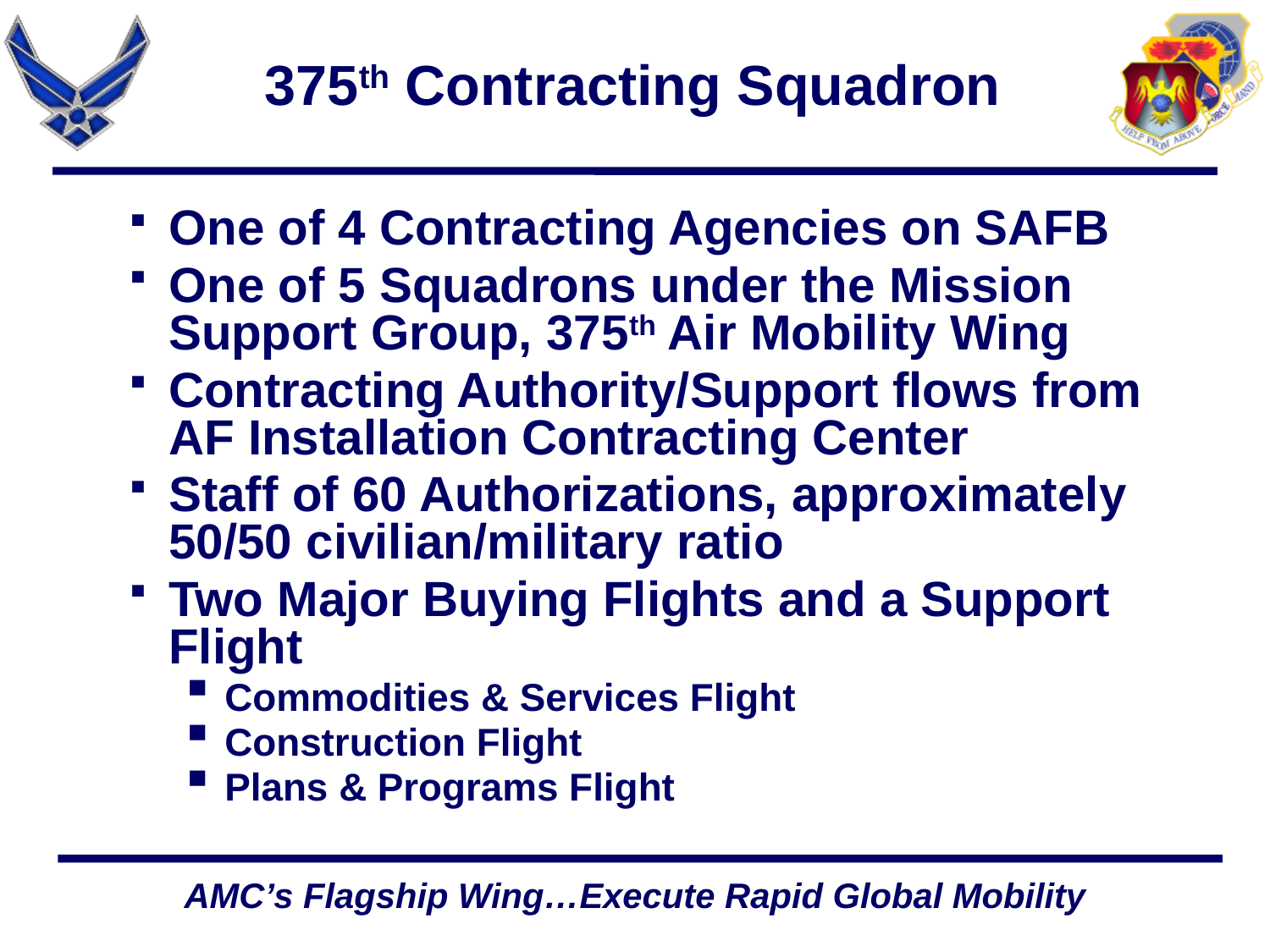

# 375th Contracting Squadron
One of 4 Contracting Agencies on SAFB
One of 5 Squadrons under the Mission Support Group, 375th Air Mobility Wing
Contracting Authority/Support flows from AF Installation Contracting Center
Staff of 60 Authorizations, approximately 50/50 civilian/military ratio
Two Major Buying Flights and a Support Flight
Commodities & Services Flight
Construction Flight
Plans & Programs Flight